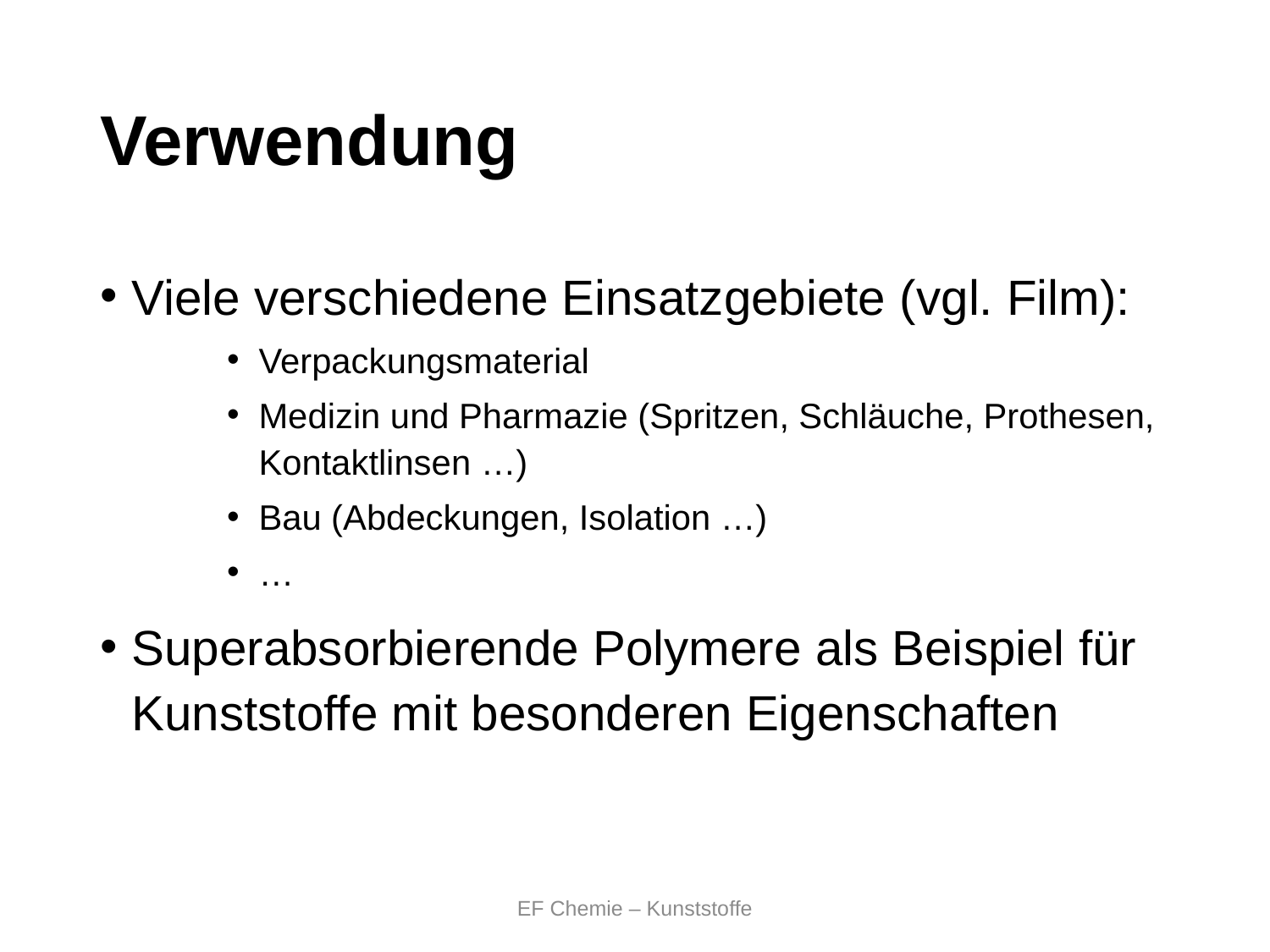

# Verwendung
Viele verschiedene Einsatzgebiete (vgl. Film):
Verpackungsmaterial
Medizin und Pharmazie (Spritzen, Schläuche, Prothesen,  Kontaktlinsen …)
Bau (Abdeckungen, Isolation …)
…
Superabsorbierende Polymere als Beispiel für Kunststoffe mit besonderen Eigenschaften
EF Chemie – Kunststoffe